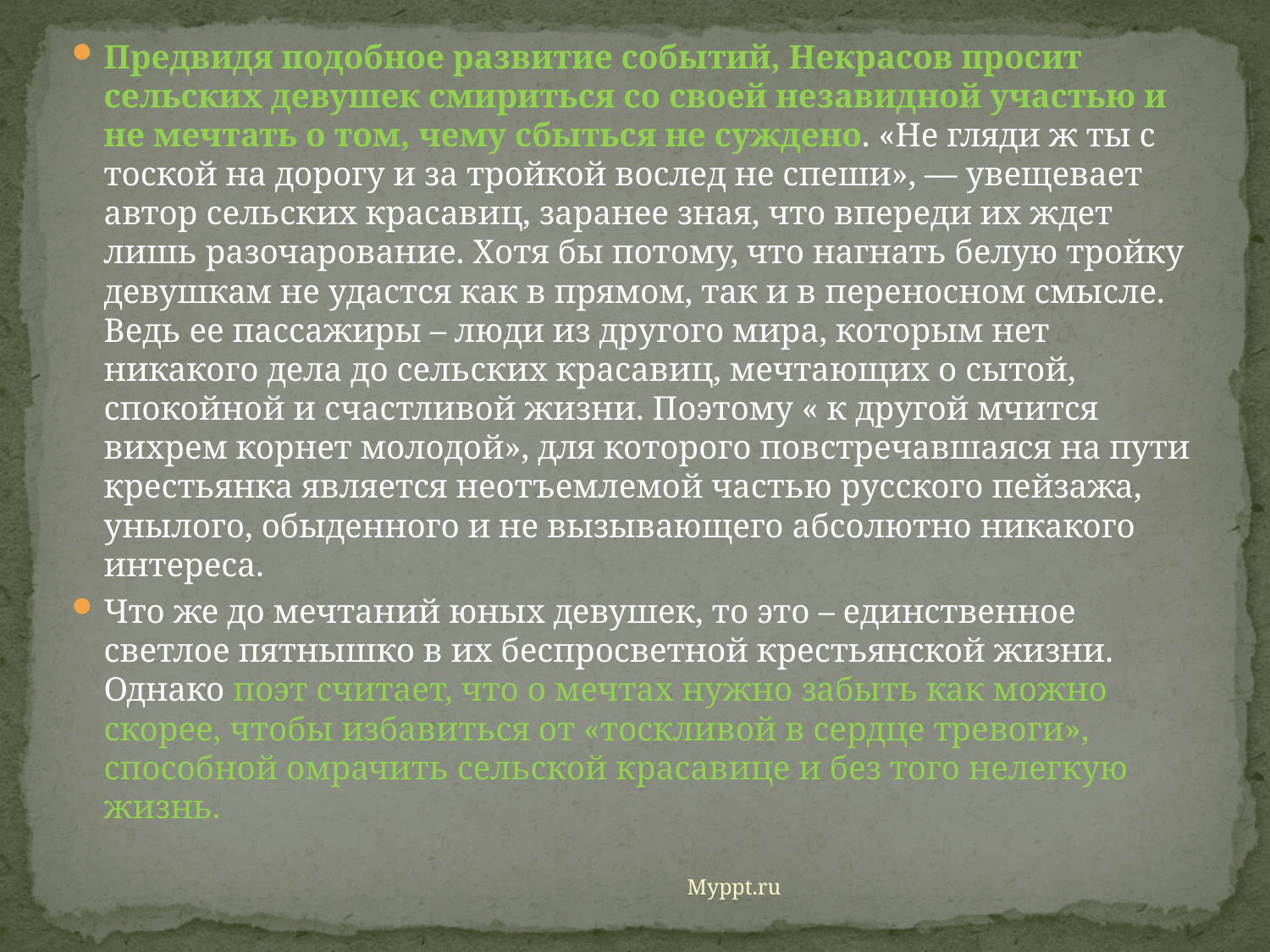

Предвидя подобное развитие событий, Некрасов просит сельских девушек смириться со своей незавидной участью и не мечтать о том, чему сбыться не суждено. «Не гляди ж ты с тоской на дорогу и за тройкой вослед не спеши», — увещевает автор сельских красавиц, заранее зная, что впереди их ждет лишь разочарование. Хотя бы потому, что нагнать белую тройку девушкам не удастся как в прямом, так и в переносном смысле. Ведь ее пассажиры – люди из другого мира, которым нет никакого дела до сельских красавиц, мечтающих о сытой, спокойной и счастливой жизни. Поэтому « к другой мчится вихрем корнет молодой», для которого повстречавшаяся на пути крестьянка является неотъемлемой частью русского пейзажа, унылого, обыденного и не вызывающего абсолютно никакого интереса.
Что же до мечтаний юных девушек, то это – единственное светлое пятнышко в их беспросветной крестьянской жизни. Однако поэт считает, что о мечтах нужно забыть как можно скорее, чтобы избавиться от «тоскливой в сердце тревоги», способной омрачить сельской красавице и без того нелегкую жизнь.

Myppt.ru